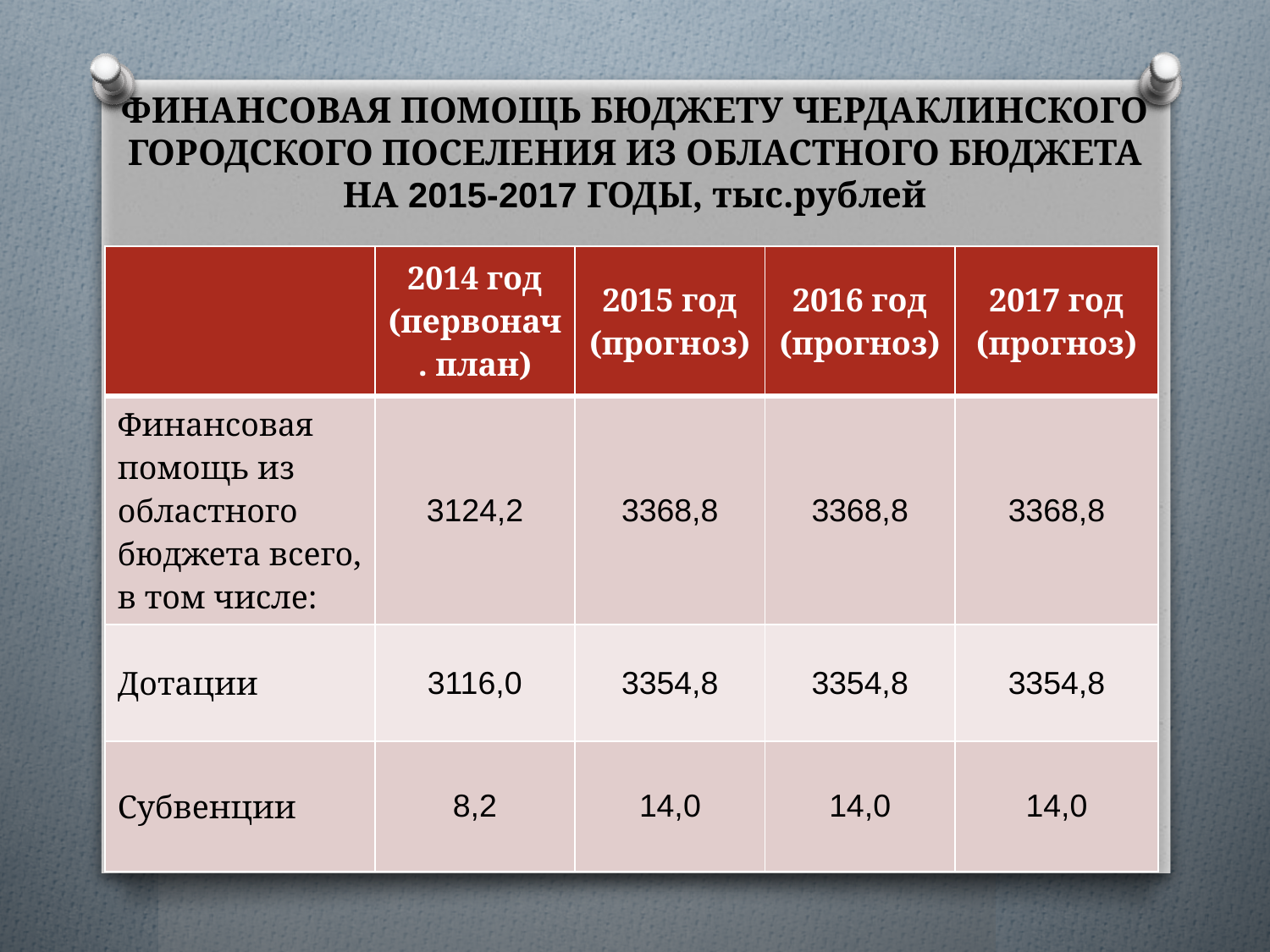

# ФИНАНСОВАЯ ПОМОЩЬ БЮДЖЕТУ ЧЕРДАКЛИНСКОГО ГОРОДСКОГО ПОСЕЛЕНИЯ ИЗ ОБЛАСТНОГО БЮДЖЕТА НА 2015-2017 ГОДЫ, тыс.рублей
|  | 2014 год (первонач. план) | 2015 год (прогноз) | 2016 год (прогноз) | 2017 год (прогноз) |
| --- | --- | --- | --- | --- |
| Финансовая помощь из областного бюджета всего, в том числе: | 3124,2 | 3368,8 | 3368,8 | 3368,8 |
| Дотации | 3116,0 | 3354,8 | 3354,8 | 3354,8 |
| Субвенции | 8,2 | 14,0 | 14,0 | 14,0 |